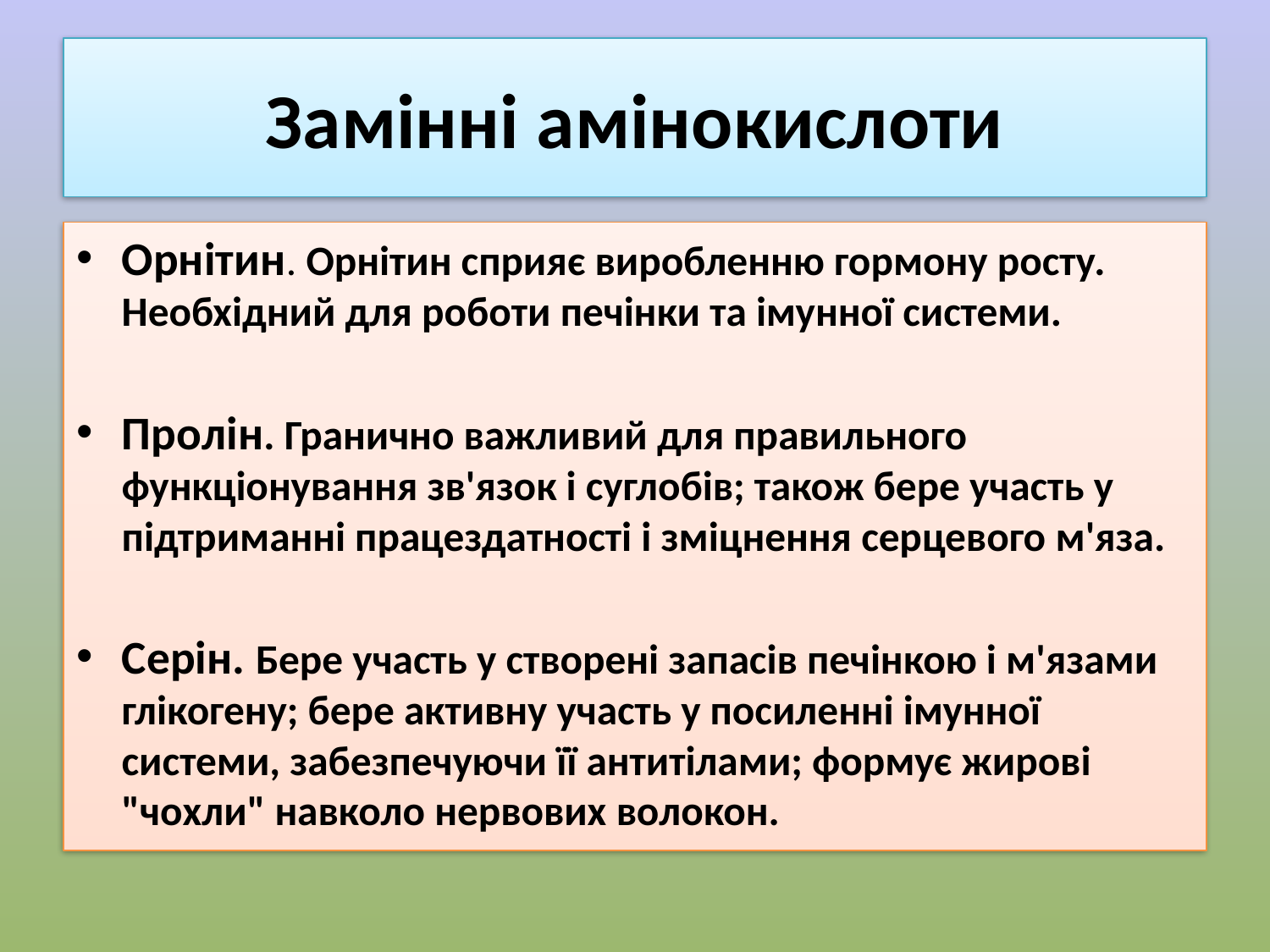

# Замінні амінокислоти
Орнітин. Орнітин сприяє виробленню гормону росту. Необхідний для роботи печінки та імунної системи.

Пролін. Гранично важливий для правильного функціонування зв'язок і суглобів; також бере участь у підтриманні працездатності і зміцнення серцевого м'яза.

Серін. Бере участь у створені запасів печінкою і м'язами глікогену; бере активну участь у посиленні імунної системи, забезпечуючи її антитілами; формує жирові "чохли" навколо нервових волокон.